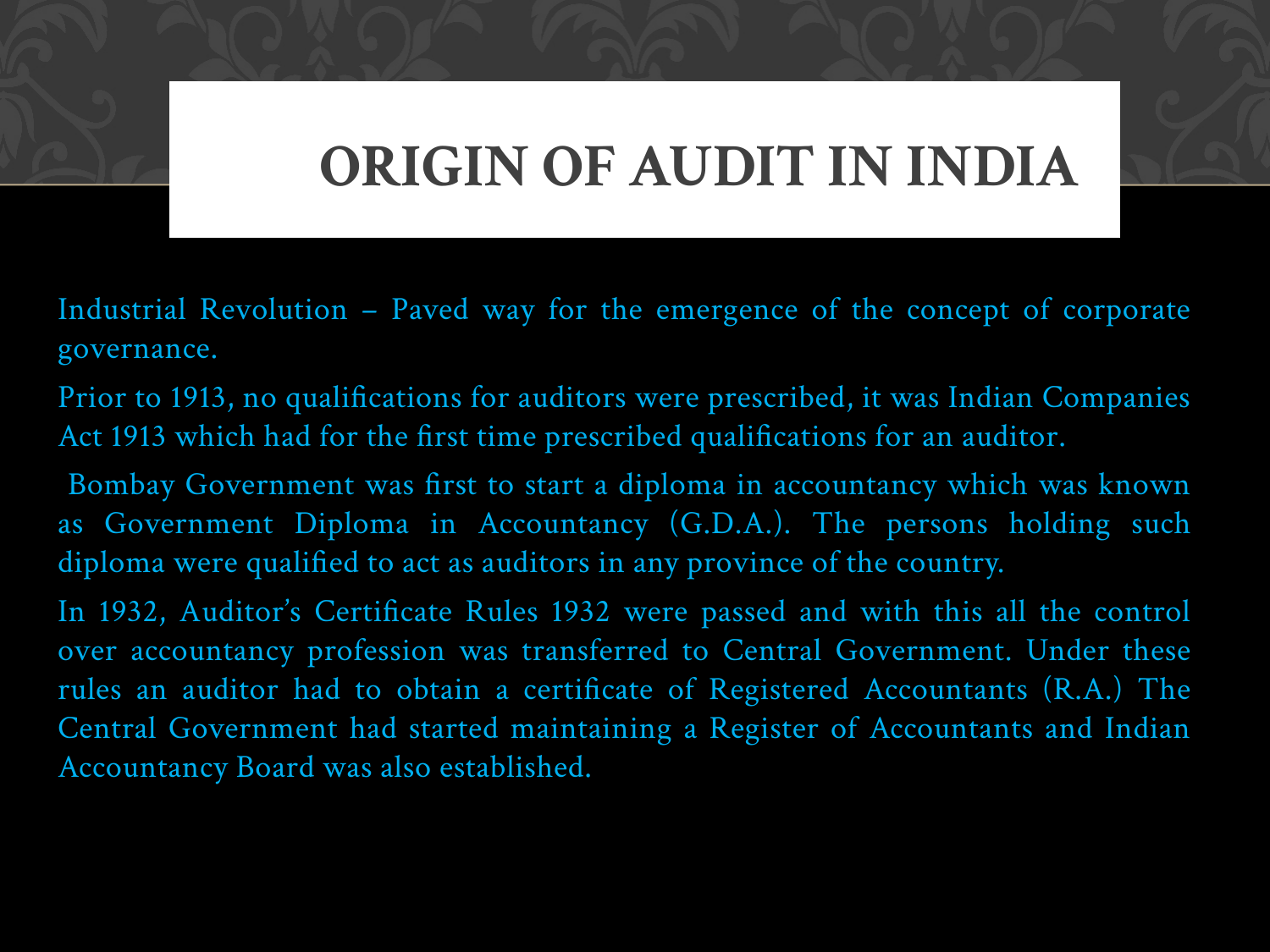

# ORIGIN OF AUDIT IN INDIA
Industrial Revolution – Paved way for the emergence of the concept of corporate governance.
Prior to 1913, no qualifications for auditors were prescribed, it was Indian Companies Act 1913 which had for the first time prescribed qualifications for an auditor.
 Bombay Government was first to start a diploma in accountancy which was known as Government Diploma in Accountancy (G.D.A.). The persons holding such diploma were qualified to act as auditors in any province of the country.
In 1932, Auditor’s Certificate Rules 1932 were passed and with this all the control over accountancy profession was transferred to Central Government. Under these rules an auditor had to obtain a certificate of Registered Accountants (R.A.) The Central Government had started maintaining a Register of Accountants and Indian Accountancy Board was also established.